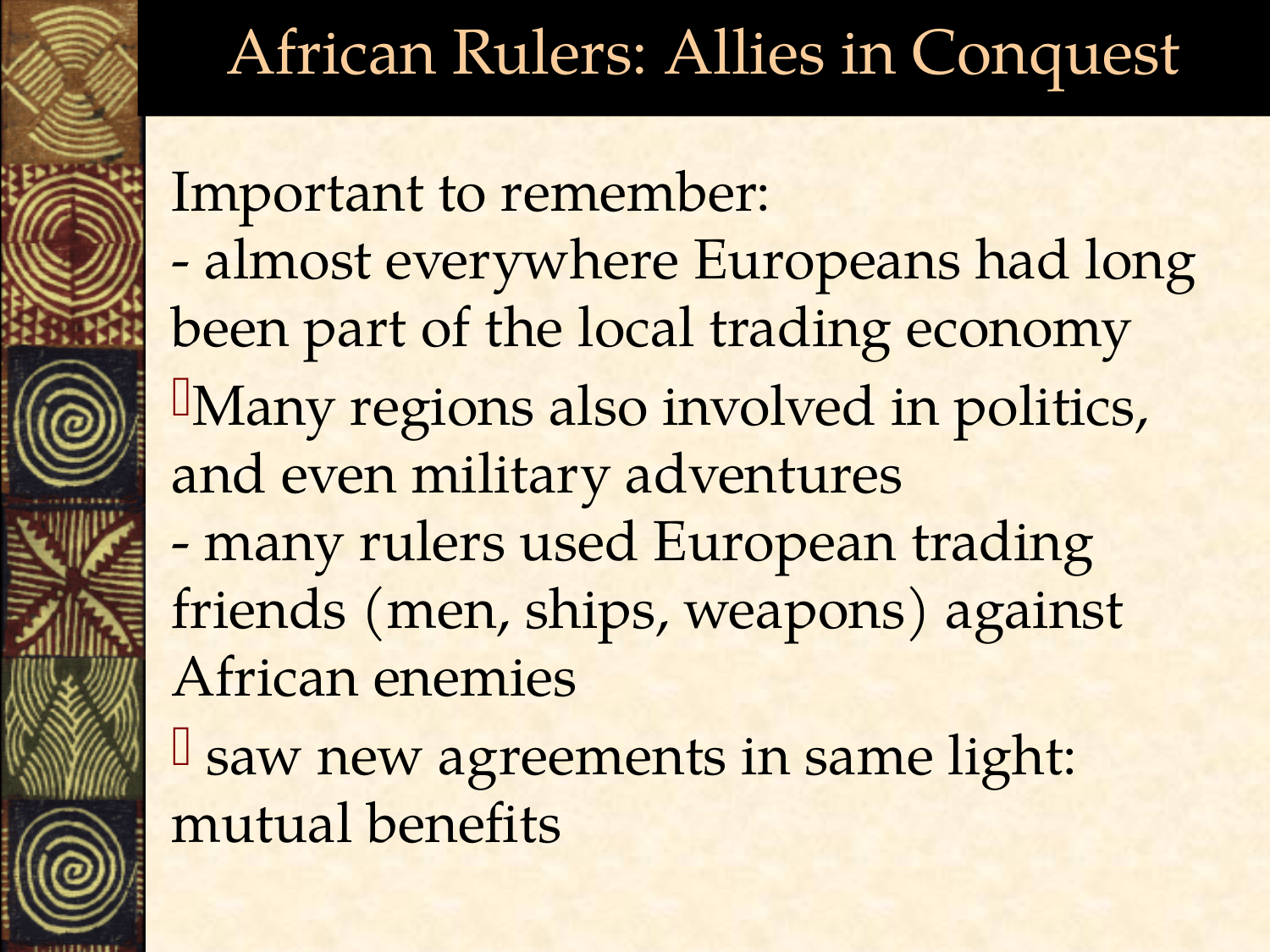

# African Rulers: Allies in Conquest
Important to remember:
- almost everywhere Europeans had long been part of the local trading economy
Many regions also involved in politics, and even military adventures
- many rulers used European trading friends (men, ships, weapons) against African enemies
 saw new agreements in same light: mutual benefits